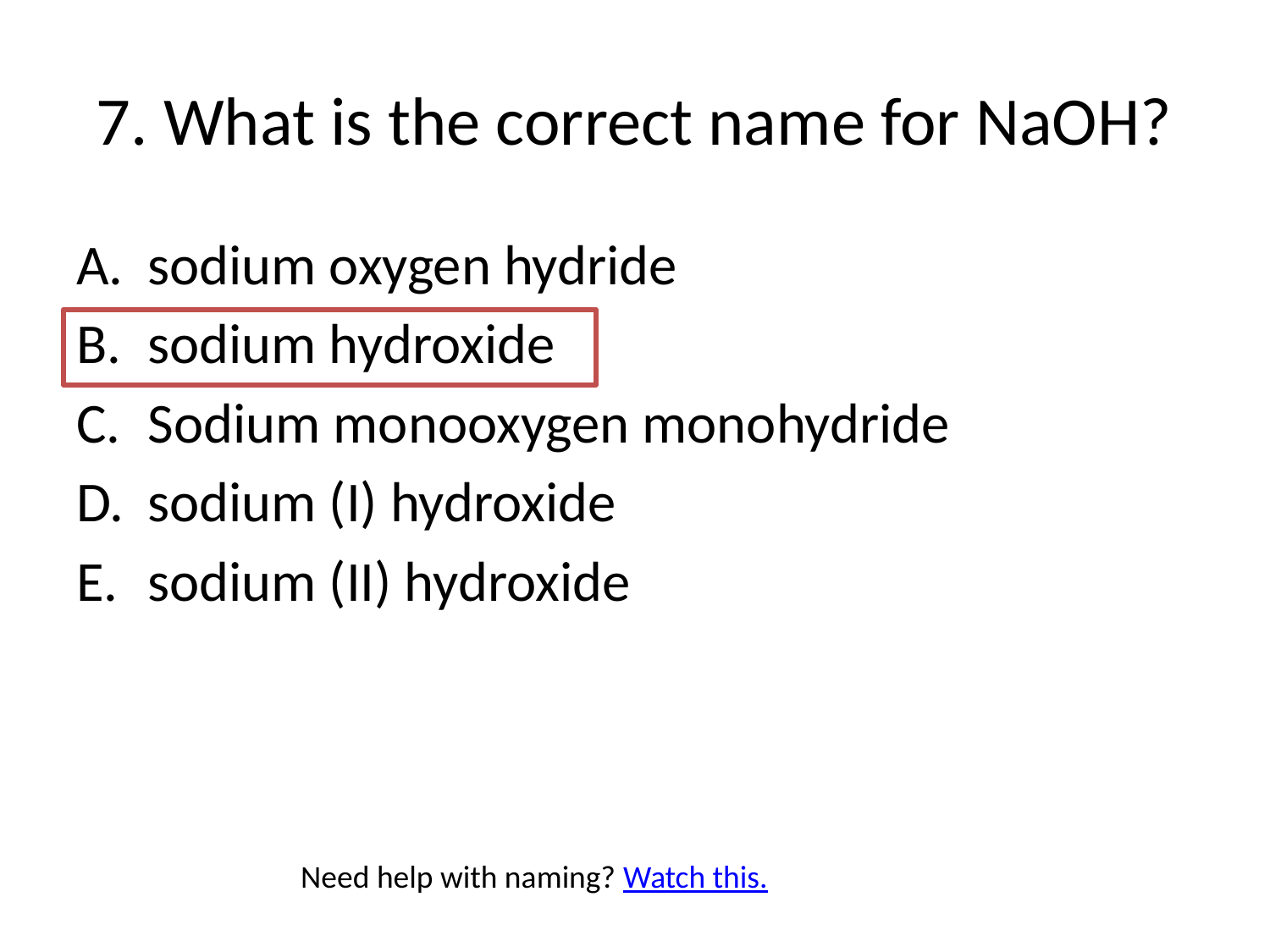

# 7. What is the correct name for NaOH?
sodium oxygen hydride
sodium hydroxide
Sodium monooxygen monohydride
sodium (I) hydroxide
sodium (II) hydroxide

Need help with naming? Watch this.